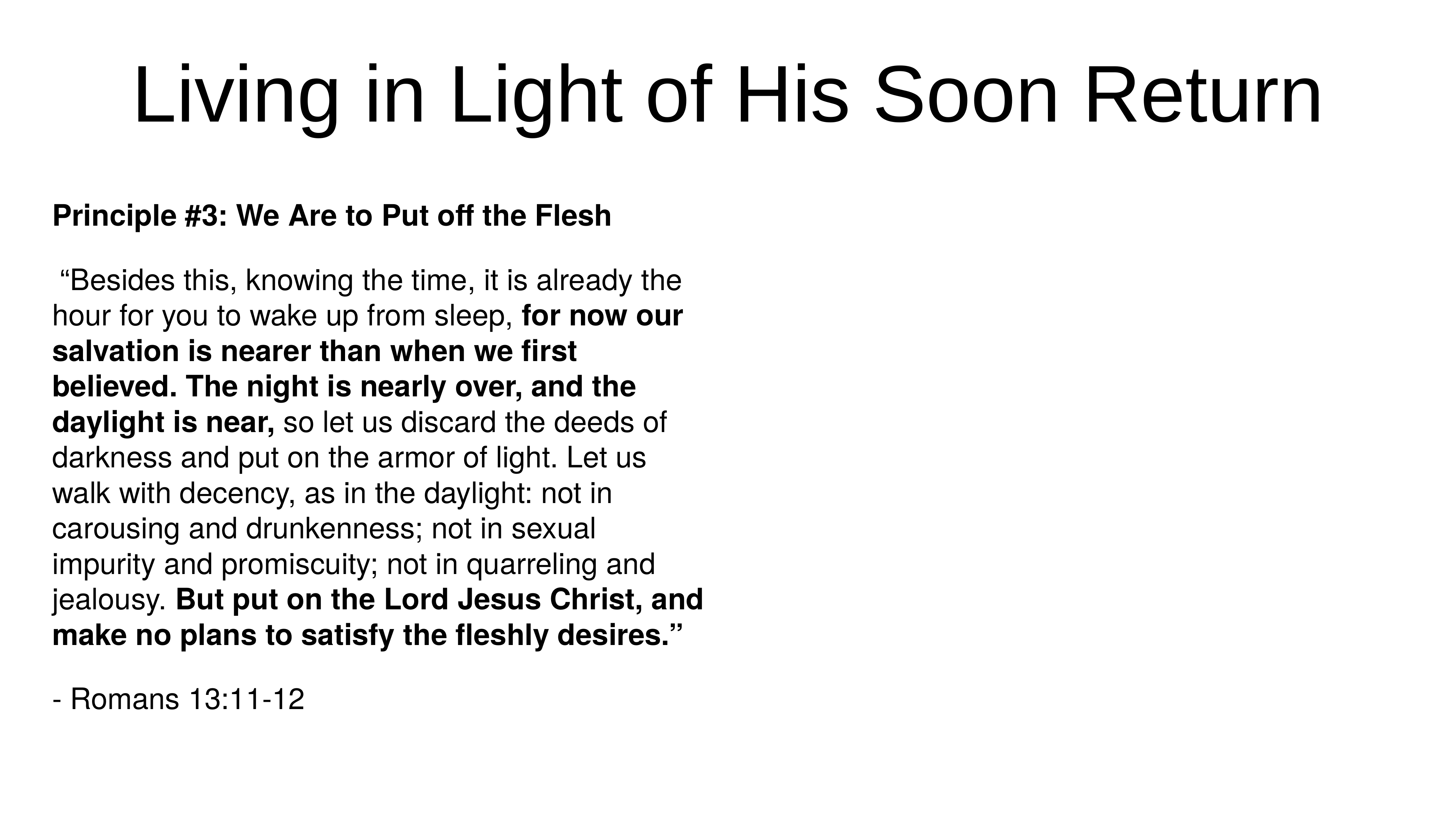

# Living in Light of His Soon Return
Principle #3: We Are to Put off the Flesh
 “Besides this, knowing the time, it is already the hour for you to wake up from sleep, for now our salvation is nearer than when we first believed. The night is nearly over, and the daylight is near, so let us discard the deeds of darkness and put on the armor of light. Let us walk with decency, as in the daylight: not in carousing and drunkenness; not in sexual impurity and promiscuity; not in quarreling and jealousy. But put on the Lord Jesus Christ, and make no plans to satisfy the fleshly desires.”
- Romans 13:11-12